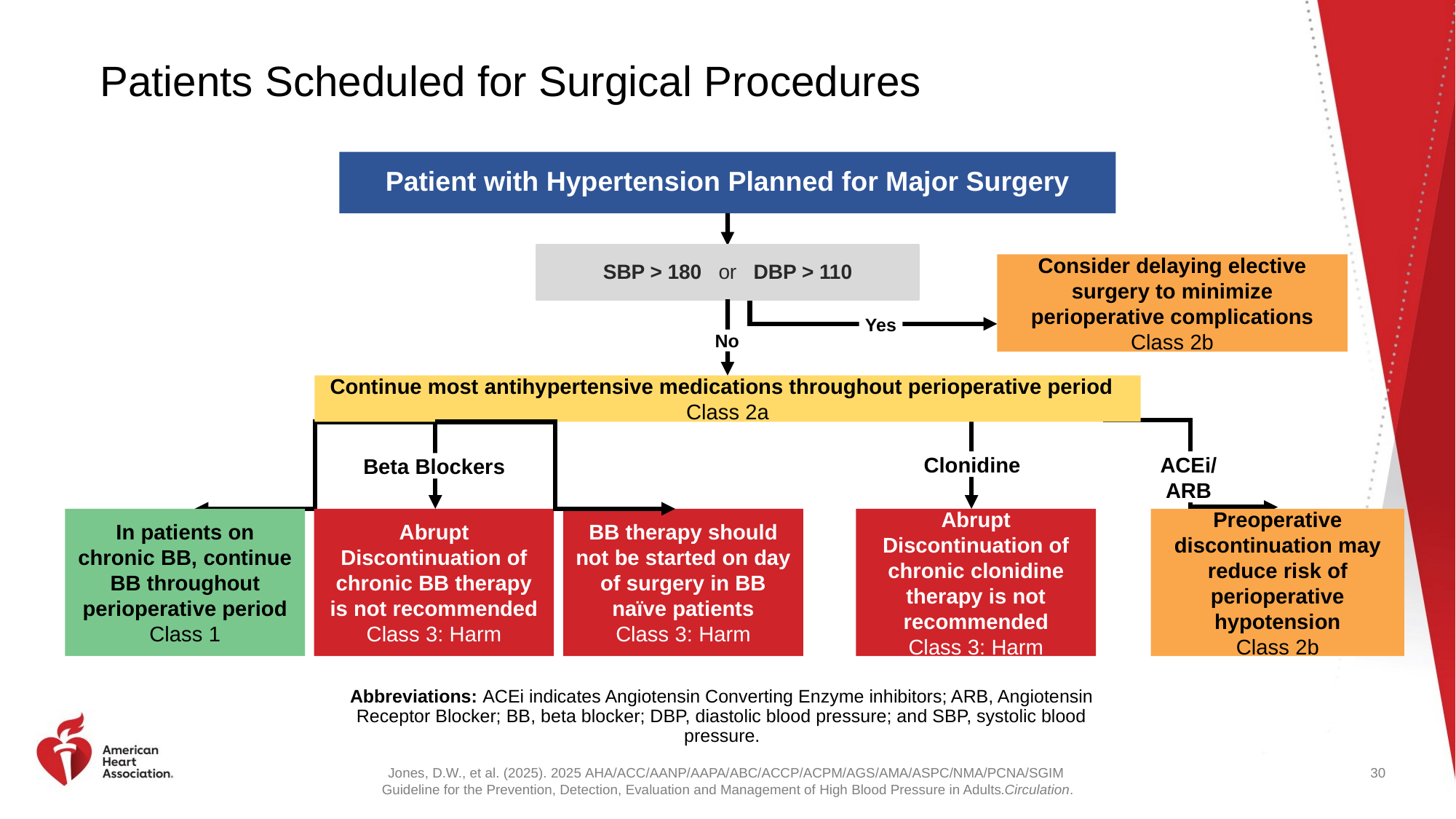

# Patients Scheduled for Surgical Procedures

Patient with Hypertension Planned for Major Surgery
SBP > 180   or   DBP > 110
Consider delaying elective surgery to minimize perioperative complications
Class 2b
Yes
No
Continue most antihypertensive medications throughout perioperative period   Class 2a
Clonidine
ACEi/ARB
Beta Blockers
In patients on chronic BB, continue BB throughout perioperative period
Class 1
Abrupt Discontinuation of chronic BB therapy is not recommended
Class 3: Harm
BB therapy should not be started on day of surgery in BB naïve patients
Class 3: Harm
Abrupt Discontinuation of chronic clonidine therapy is not recommended
Class 3: Harm
Preoperative discontinuation may reduce risk of perioperative hypotension
Class 2b
Abbreviations: ACEi indicates Angiotensin Converting Enzyme inhibitors; ARB, Angiotensin Receptor Blocker; BB, beta blocker; DBP, diastolic blood pressure; and SBP, systolic blood pressure.
30